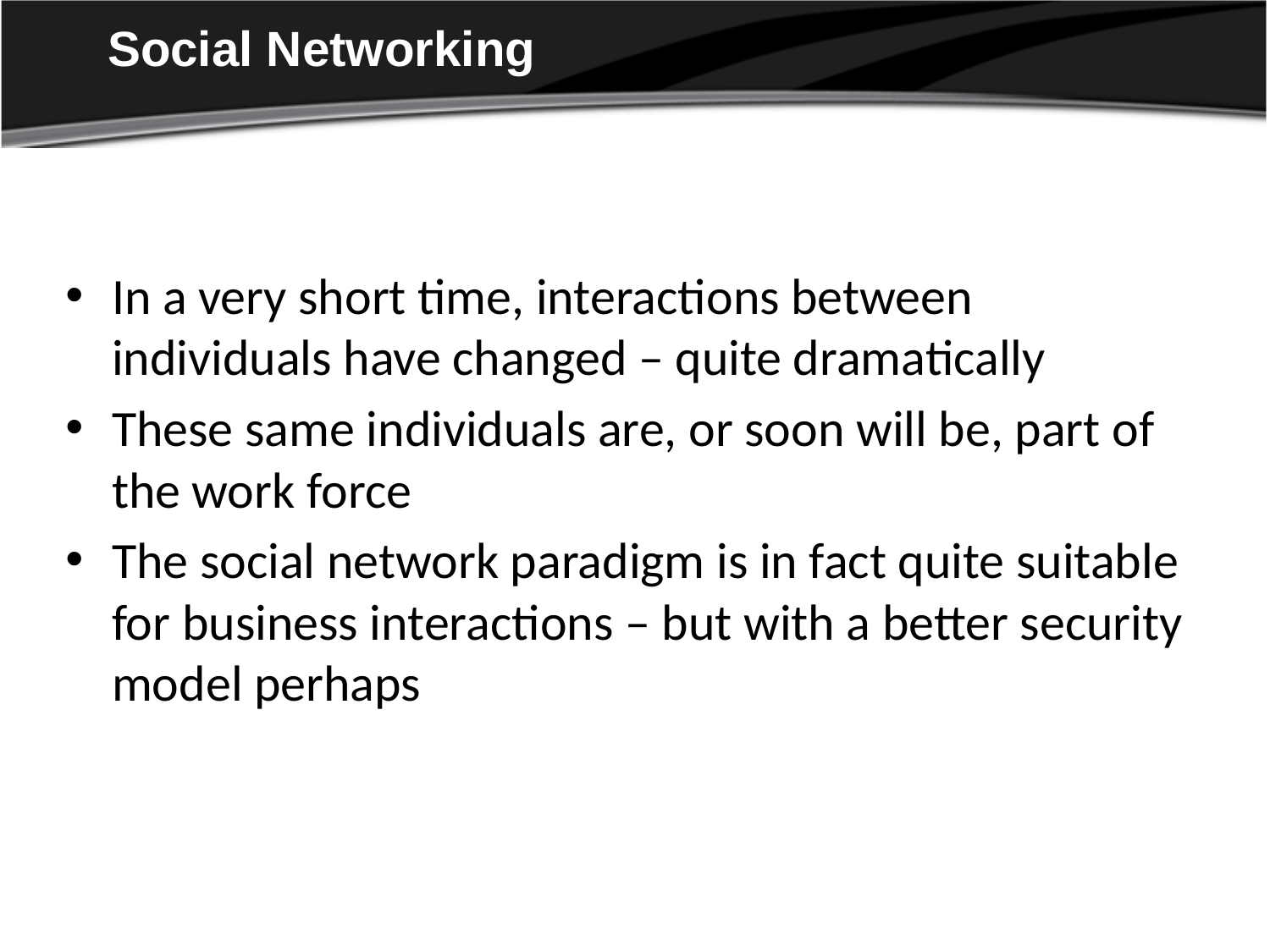

# Social Networking
In a very short time, interactions between individuals have changed – quite dramatically
These same individuals are, or soon will be, part of the work force
The social network paradigm is in fact quite suitable for business interactions – but with a better security model perhaps